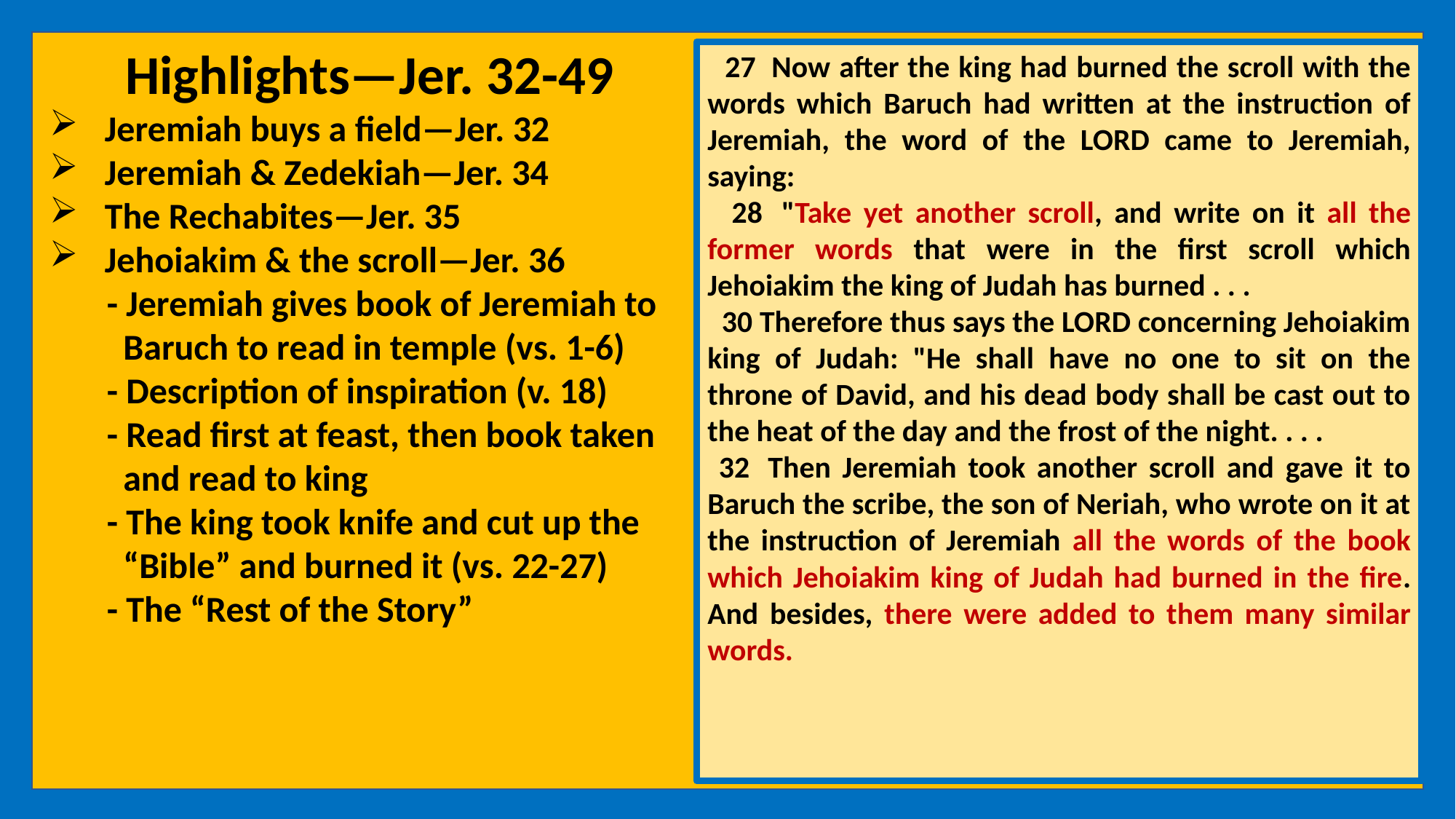

Highlights—Jer. 32-49
Jeremiah buys a field—Jer. 32
Jeremiah & Zedekiah—Jer. 34
The Rechabites—Jer. 35
Jehoiakim & the scroll—Jer. 36
       - Jeremiah gives book of Jeremiah to
         Baruch to read in temple (vs. 1-6)
       - Description of inspiration (v. 18)
       - Read first at feast, then book taken
         and read to king
       - The king took knife and cut up the
         “Bible” and burned it (vs. 22-27)
       - The “Rest of the Story”
  27  Now after the king had burned the scroll with the words which Baruch had written at the instruction of Jeremiah, the word of the LORD came to Jeremiah, saying:
  28  "Take yet another scroll, and write on it all the former words that were in the first scroll which Jehoiakim the king of Judah has burned . . .
  30 Therefore thus says the LORD concerning Jehoiakim king of Judah: "He shall have no one to sit on the throne of David, and his dead body shall be cast out to the heat of the day and the frost of the night. . . .
 32  Then Jeremiah took another scroll and gave it to Baruch the scribe, the son of Neriah, who wrote on it at the instruction of Jeremiah all the words of the book which Jehoiakim king of Judah had burned in the fire. And besides, there were added to them many similar words.